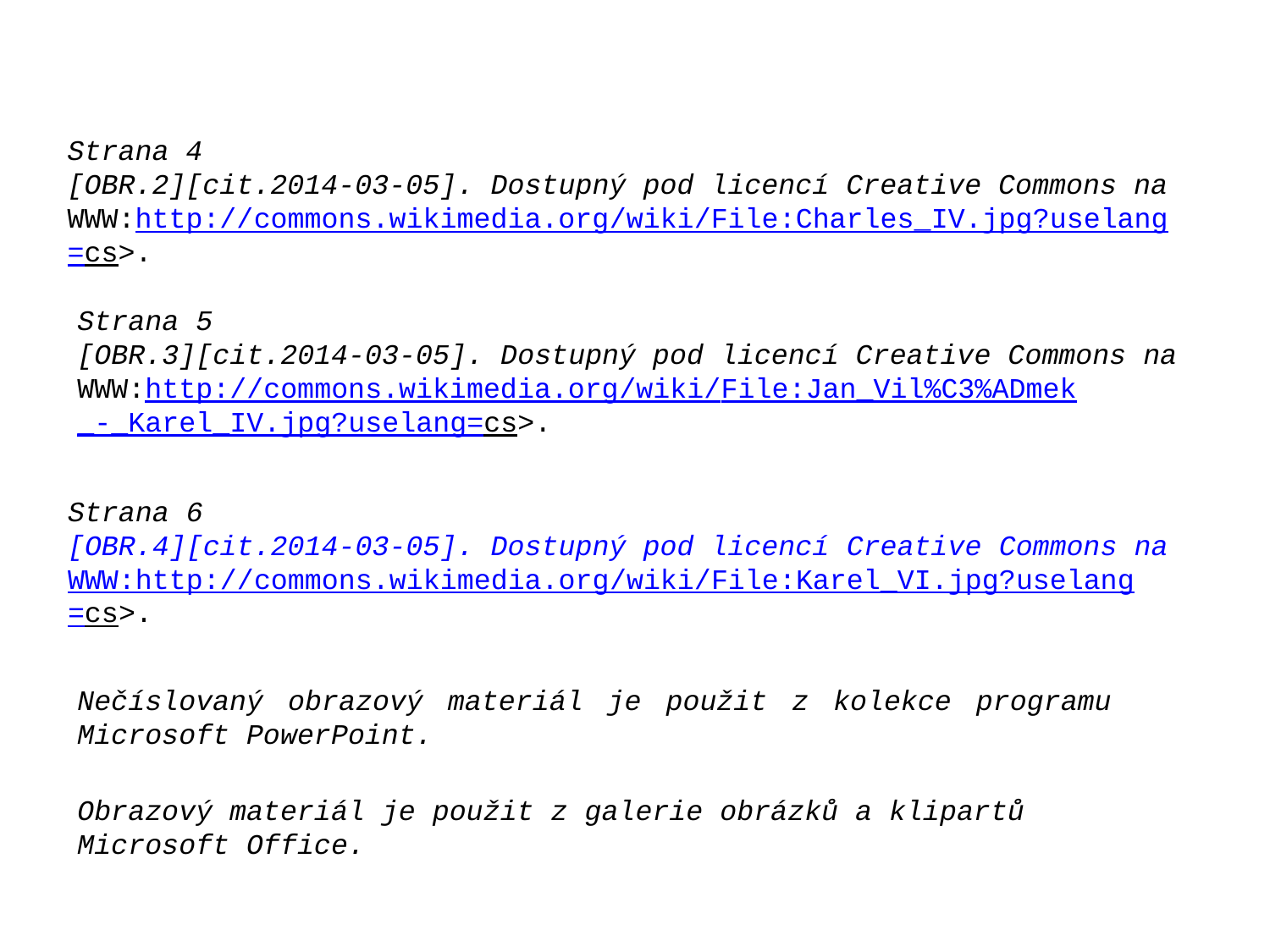

Strana 4
[OBR.2][cit.2014-03-05]. Dostupný pod licencí Creative Commons na WWW:http://commons.wikimedia.org/wiki/File:Charles_IV.jpg?uselang=cs>.
Strana 5
[OBR.3][cit.2014-03-05]. Dostupný pod licencí Creative Commons na
WWW:http://commons.wikimedia.org/wiki/File:Jan_Vil%C3%ADmek_-_Karel_IV.jpg?uselang=cs>.
Strana 6
[OBR.4][cit.2014-03-05]. Dostupný pod licencí Creative Commons na
WWW:http://commons.wikimedia.org/wiki/File:Karel_VI.jpg?uselang
=cs>.

Nečíslovaný obrazový materiál je použit z kolekce programu Microsoft PowerPoint.
Obrazový materiál je použit z galerie obrázků a klipartů Microsoft Office.